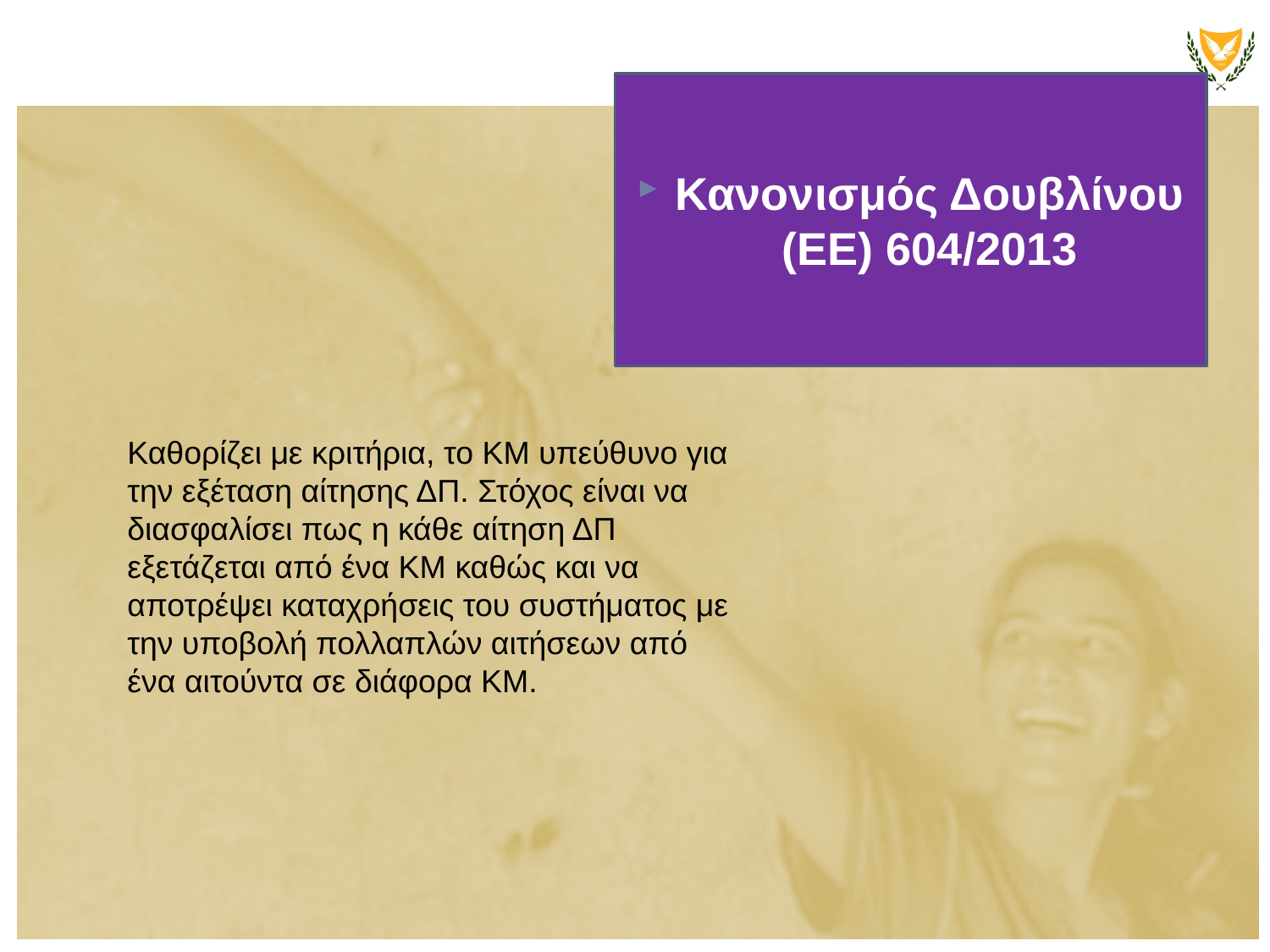

Κανονισμός Δουβλίνου (ΕΕ) 604/2013
Καθορίζει με κριτήρια, το ΚΜ υπεύθυνο για την εξέταση αίτησης ΔΠ. Στόχος είναι να διασφαλίσει πως η κάθε αίτηση ΔΠ εξετάζεται από ένα ΚΜ καθώς και να αποτρέψει καταχρήσεις του συστήματος με την υποβολή πολλαπλών αιτήσεων από ένα αιτούντα σε διάφορα ΚΜ.